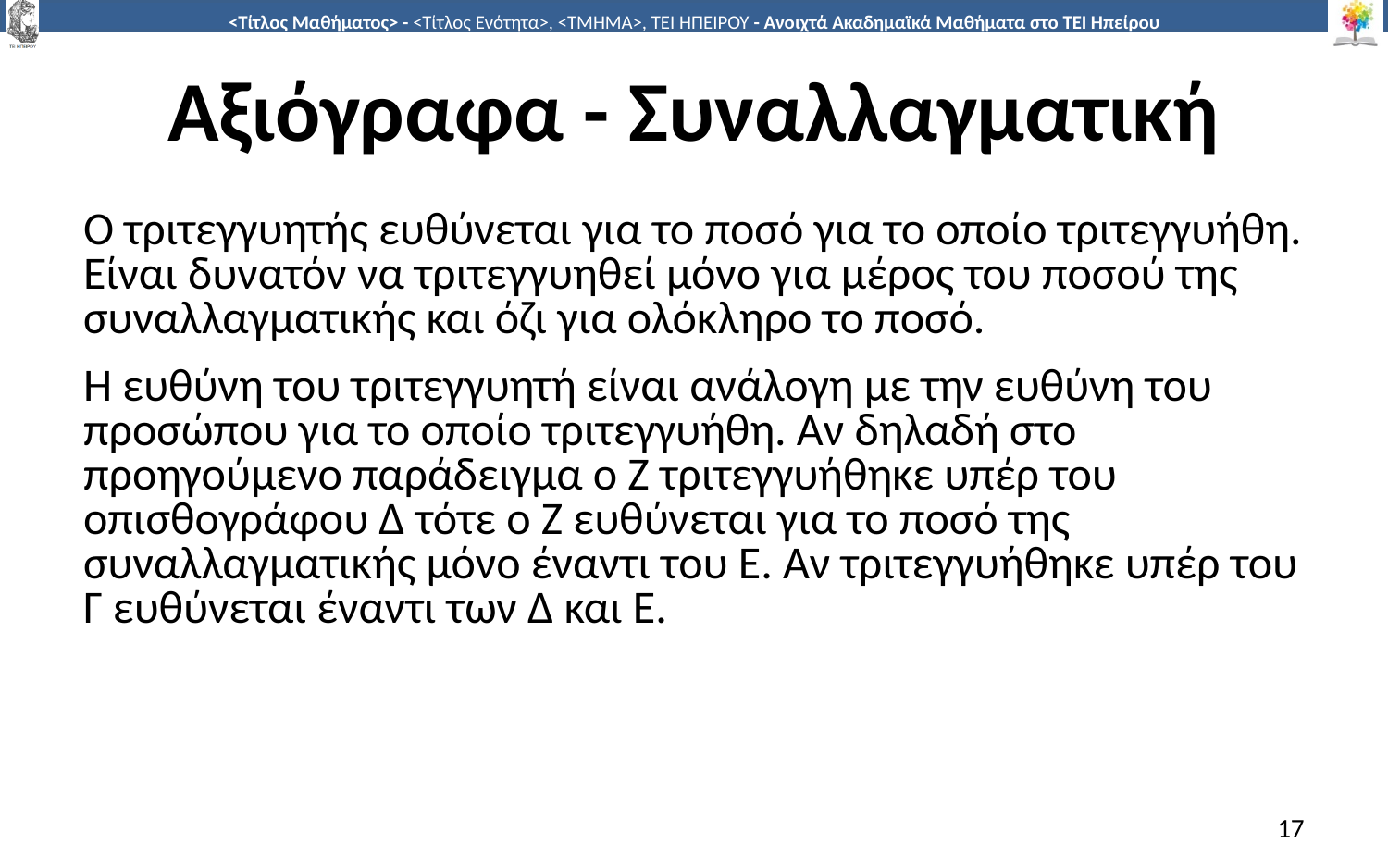

# Αξιόγραφα - Συναλλαγματική
Ο τριτεγγυητής ευθύνεται για το ποσό για το οποίο τριτεγγυήθη. Είναι δυνατόν να τριτεγγυηθεί μόνο για μέρος του ποσού της συναλλαγματικής και όζι για ολόκληρο το ποσό.
Η ευθύνη του τριτεγγυητή είναι ανάλογη με την ευθύνη του προσώπου για το οποίο τριτεγγυήθη. Αν δηλαδή στο προηγούμενο παράδειγμα ο Ζ τριτεγγυήθηκε υπέρ του οπισθογράφου Δ τότε ο Ζ ευθύνεται για το ποσό της συναλλαγματικής μόνο έναντι του Ε. Αν τριτεγγυήθηκε υπέρ του Γ ευθύνεται έναντι των Δ και Ε.

17